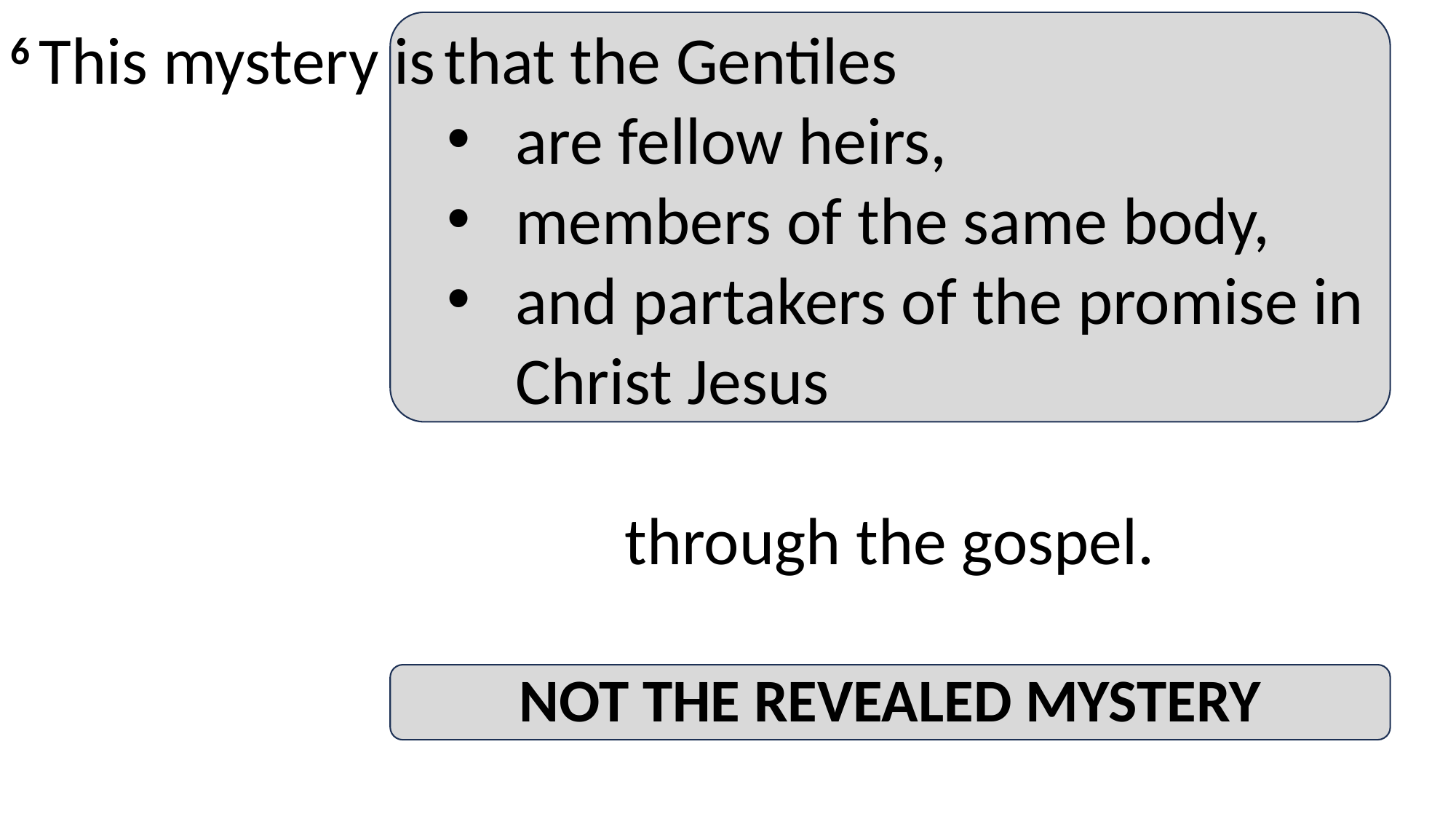

6 This mystery is that the Gentiles
are fellow heirs,
members of the same body,
and partakers of the promise in Christ Jesus 														through the gospel.

NOT THE REVEALED MYSTERY